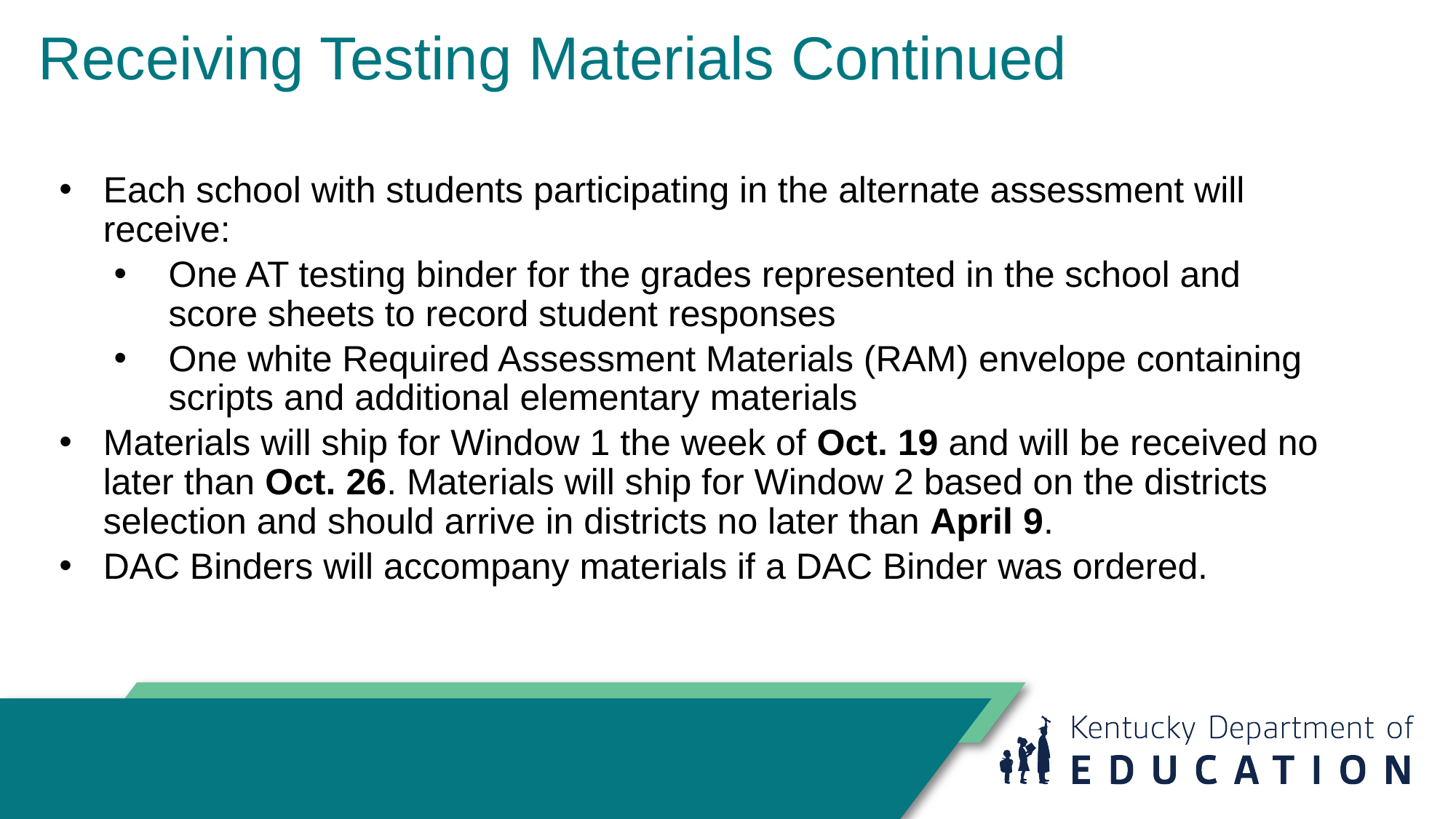

# Receiving Testing Materials Continued
Each school with students participating in the alternate assessment will receive:
One AT testing binder for the grades represented in the school and score sheets to record student responses
One white Required Assessment Materials (RAM) envelope containing scripts and additional elementary materials
Materials will ship for Window 1 the week of Oct. 19 and will be received no later than Oct. 26. Materials will ship for Window 2 based on the districts selection and should arrive in districts no later than April 9.
DAC Binders will accompany materials if a DAC Binder was ordered.